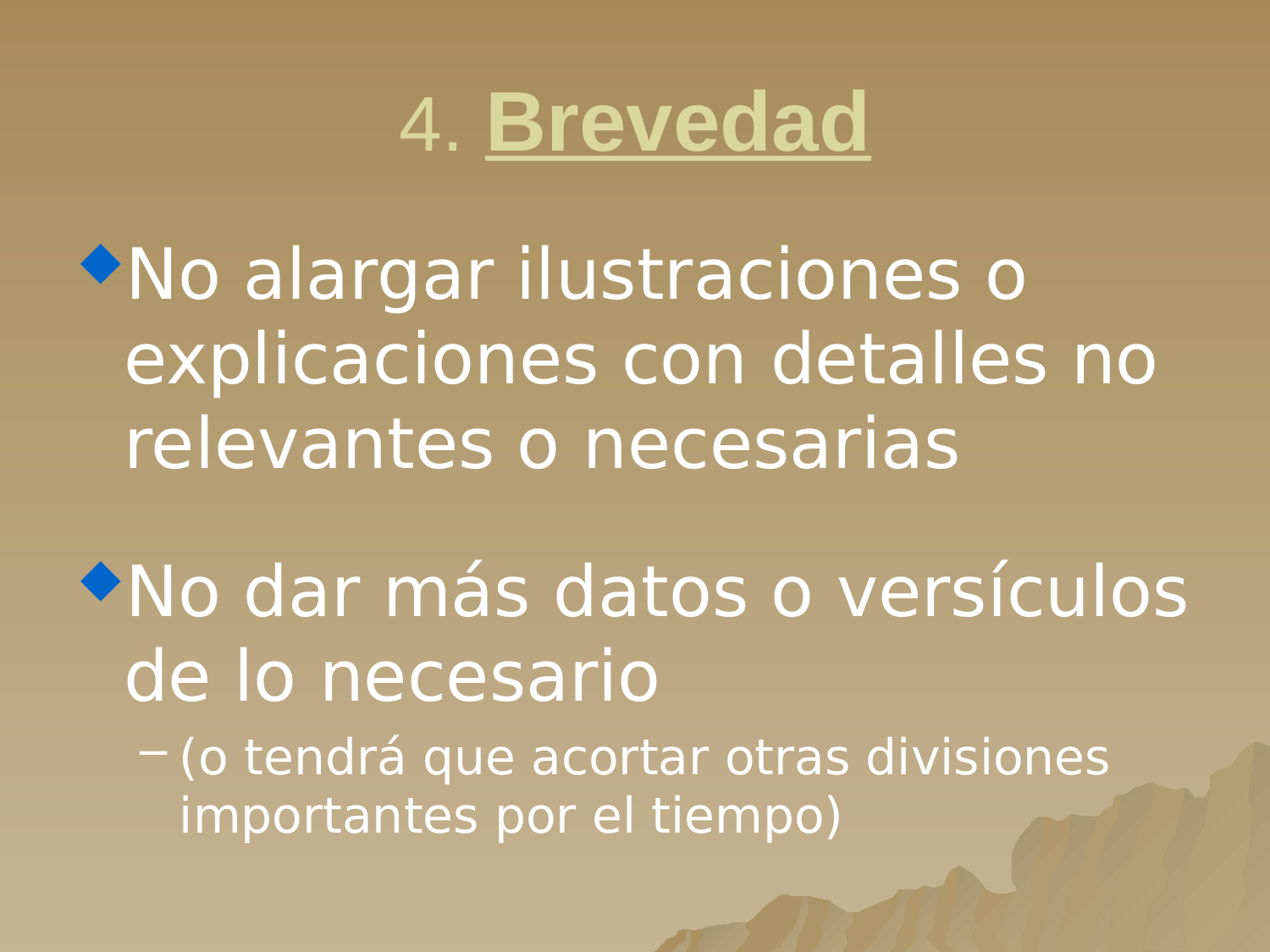

# 4. Brevedad
No alargar ilustraciones o explicaciones con detalles no relevantes o necesarias

No dar más datos o versículos de lo necesario
(o tendrá que acortar otras divisiones importantes por el tiempo)